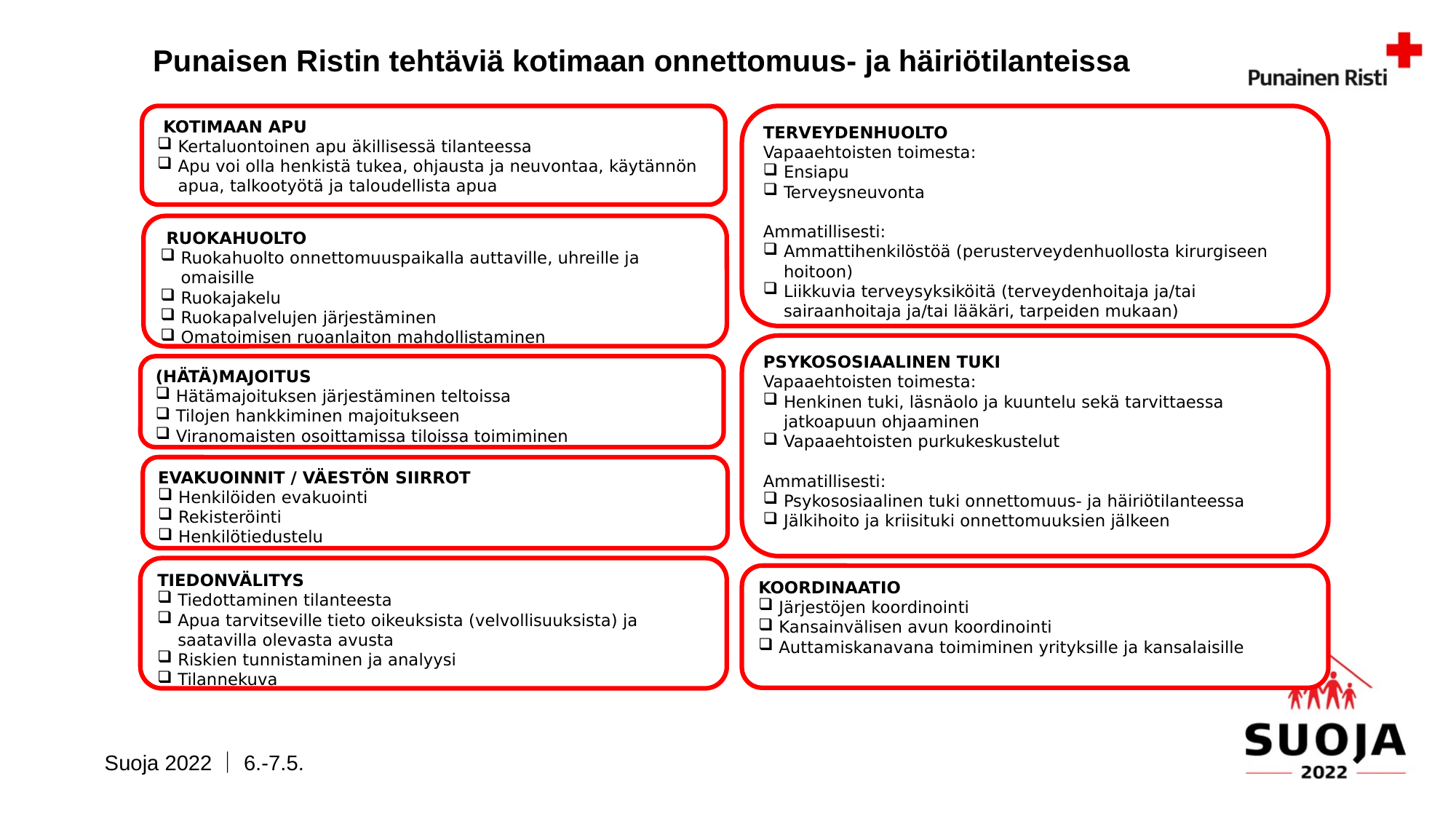

# Punaisen Ristin tehtäviä kotimaan onnettomuus- ja häiriötilanteissa
 KOTIMAAN APU
Kertaluontoinen apu äkillisessä tilanteessa
Apu voi olla henkistä tukea, ohjausta ja neuvontaa, käytännön apua, talkootyötä ja taloudellista apua
TERVEYDENHUOLTO
Vapaaehtoisten toimesta:
Ensiapu
Terveysneuvonta

Ammatillisesti:
Ammattihenkilöstöä (perusterveydenhuollosta kirurgiseen hoitoon)
Liikkuvia terveysyksiköitä (terveydenhoitaja ja/tai sairaanhoitaja ja/tai lääkäri, tarpeiden mukaan)
 RUOKAHUOLTO
Ruokahuolto onnettomuuspaikalla auttaville, uhreille ja omaisille
Ruokajakelu
Ruokapalvelujen järjestäminen
Omatoimisen ruoanlaiton mahdollistaminen
PSYKOSOSIAALINEN TUKI
Vapaaehtoisten toimesta:
Henkinen tuki, läsnäolo ja kuuntelu sekä tarvittaessa jatkoapuun ohjaaminen
Vapaaehtoisten purkukeskustelut

Ammatillisesti:
Psykososiaalinen tuki onnettomuus- ja häiriötilanteessa
Jälkihoito ja kriisituki onnettomuuksien jälkeen
(HÄTÄ)MAJOITUS
Hätämajoituksen järjestäminen teltoissa
Tilojen hankkiminen majoitukseen
Viranomaisten osoittamissa tiloissa toimiminen
Evakuoinnit / Väestön siirrot
Henkilöiden evakuointi
Rekisteröinti
Henkilötiedustelu
TIEDONVÄLITYS
Tiedottaminen tilanteesta
Apua tarvitseville tieto oikeuksista (velvollisuuksista) ja saatavilla olevasta avusta
Riskien tunnistaminen ja analyysi
Tilannekuva
KOORDINAATIO
Järjestöjen koordinointi
Kansainvälisen avun koordinointi
Auttamiskanavana toimiminen yrityksille ja kansalaisille